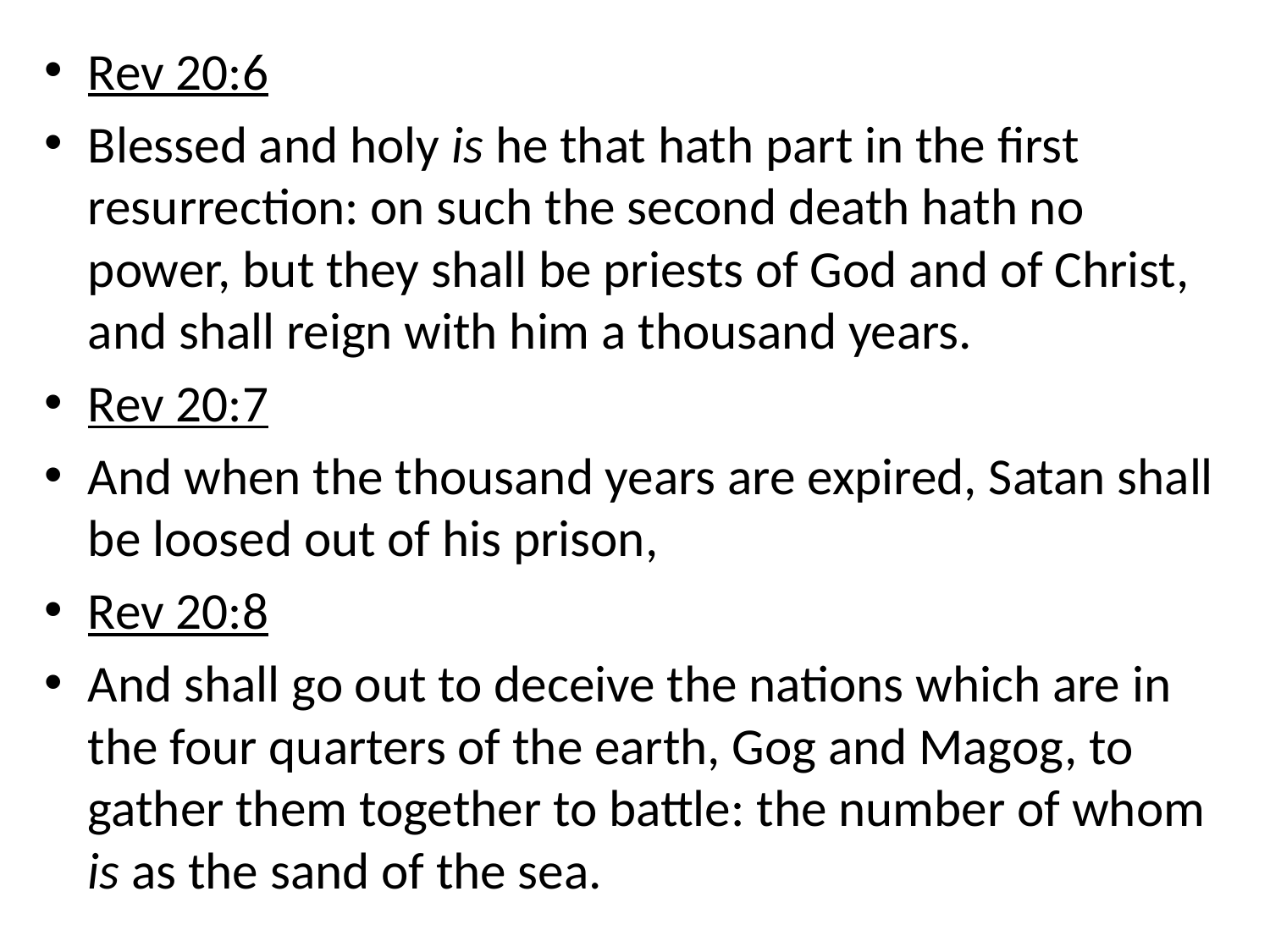

Rev 20:6
Blessed and holy is he that hath part in the first resurrection: on such the second death hath no power, but they shall be priests of God and of Christ, and shall reign with him a thousand years.
Rev 20:7
And when the thousand years are expired, Satan shall be loosed out of his prison,
Rev 20:8
And shall go out to deceive the nations which are in the four quarters of the earth, Gog and Magog, to gather them together to battle: the number of whom is as the sand of the sea.